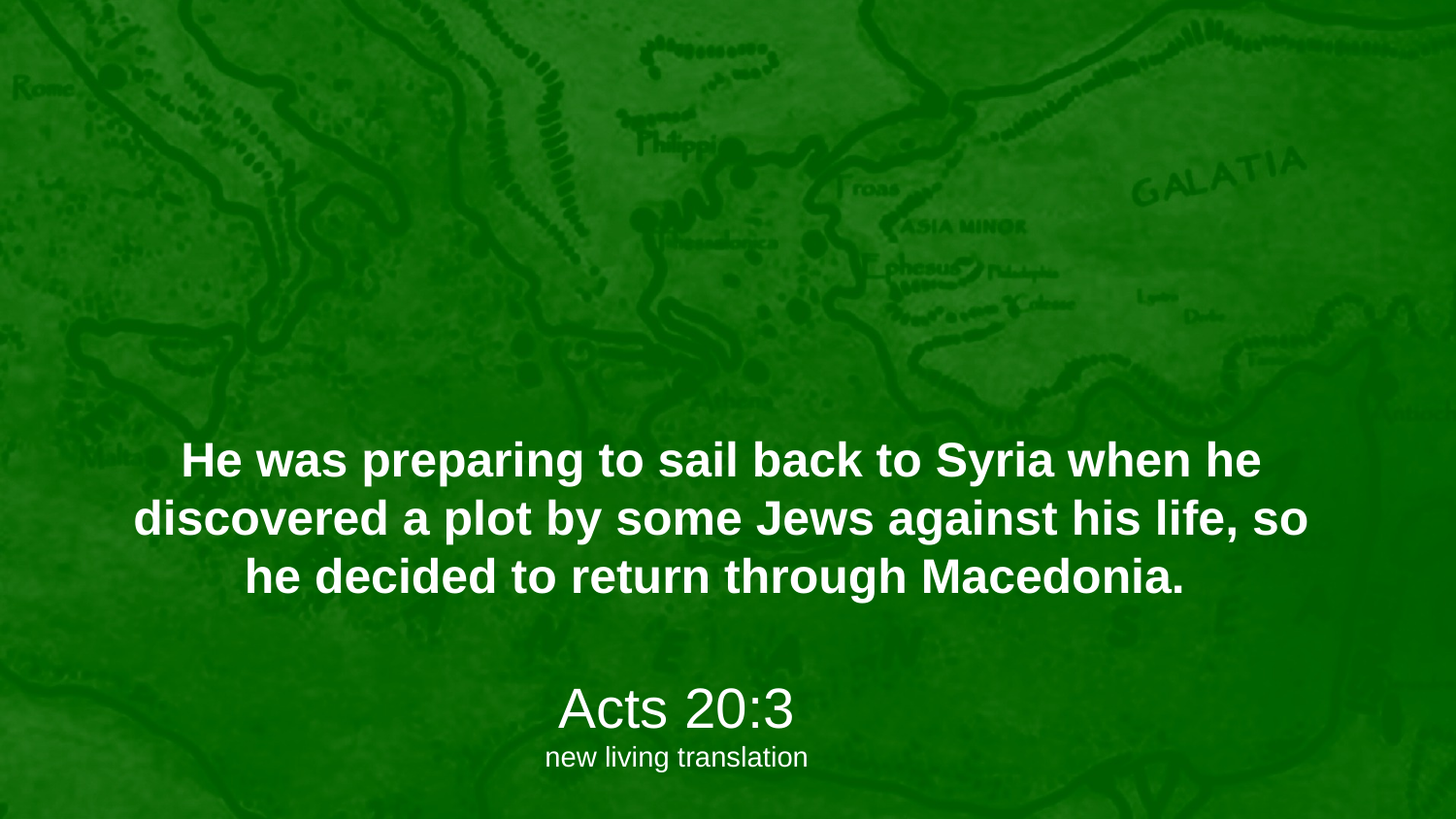

He was preparing to sail back to Syria when he discovered a plot by some Jews against his life, so he decided to return through Macedonia.
Acts 20:3
new living translation